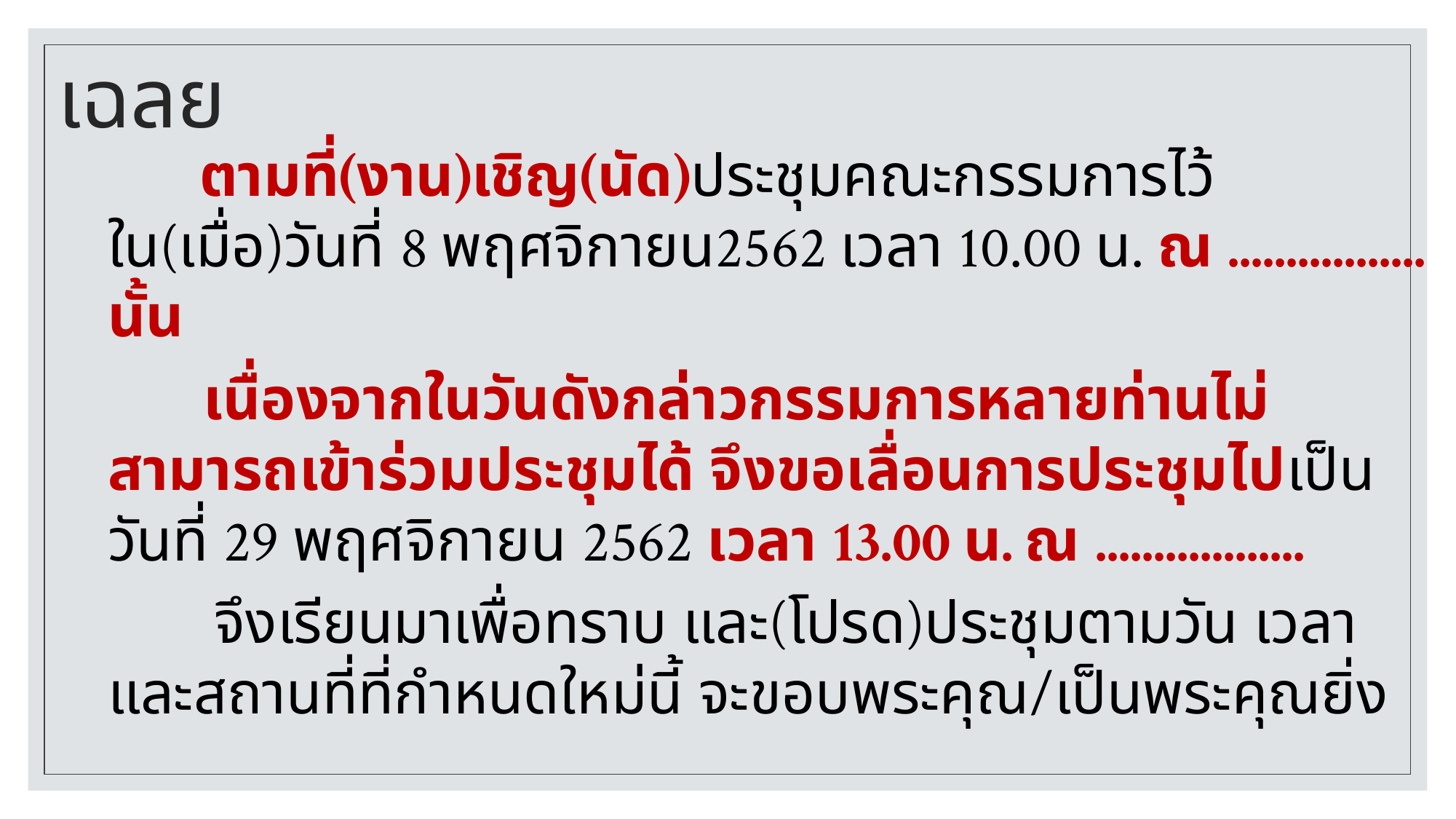

# เฉลย
      ตามที่(งาน)เชิญ(นัด)ประชุมคณะกรรมการไว้ใน(เมื่อ)วันที่ 8 พฤศจิกายน2562 เวลา 10.00 น. ณ ................. นั้น
	เนื่องจากในวันดังกล่าวกรรมการหลายท่านไม่สามารถเข้าร่วมประชุมได้ จึงขอเลื่อนการประชุมไปเป็นวันที่ 29 พฤศจิกายน 2562 เวลา 13.00 น. ณ ..................
       จึงเรียนมาเพื่อทราบ และ(โปรด)ประชุมตามวัน เวลา และสถานที่ที่กำหนดใหม่นี้ จะขอบพระคุณ/เป็นพระคุณยิ่ง